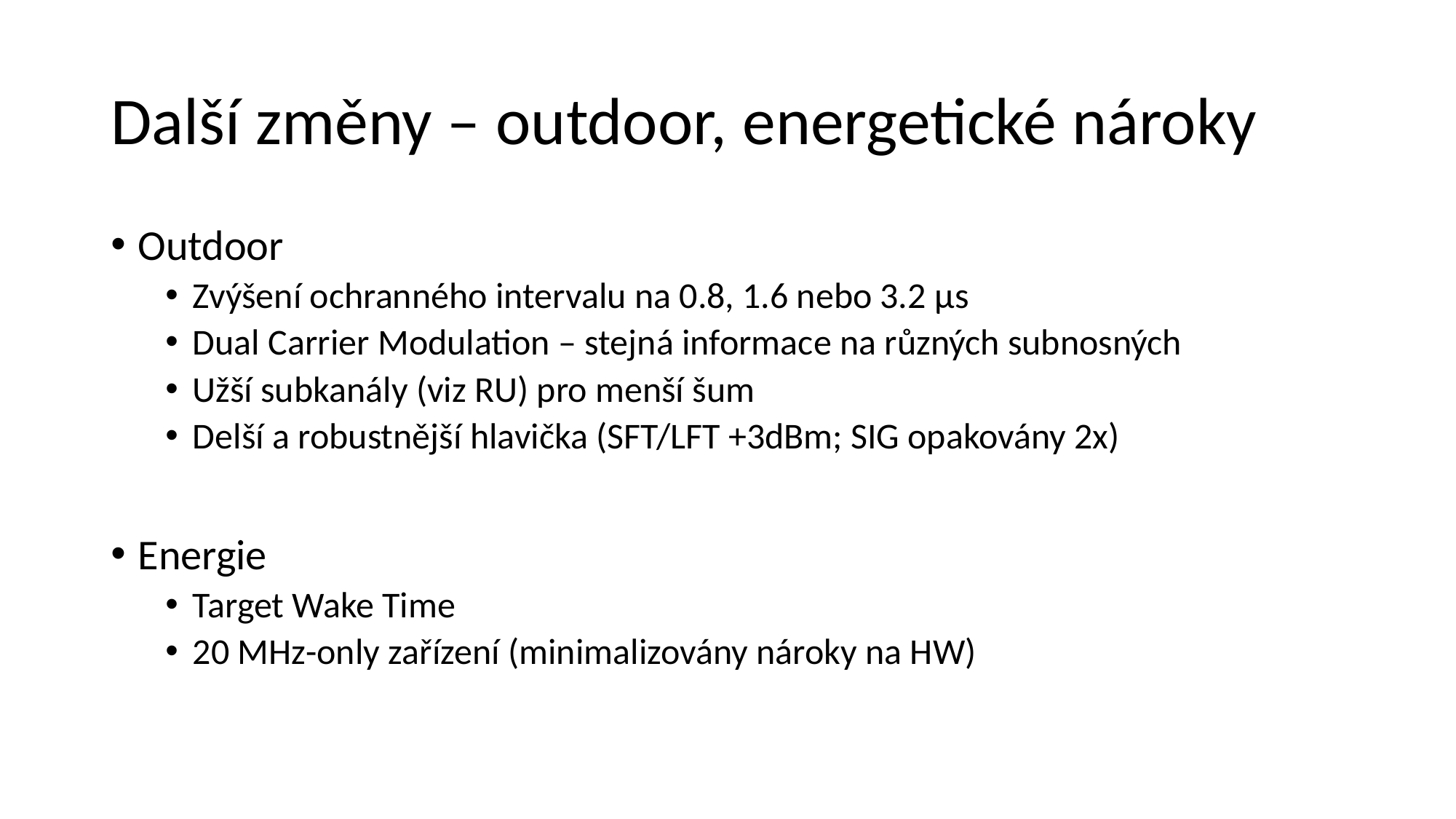

# Další změny – outdoor, energetické nároky
Outdoor
Zvýšení ochranného intervalu na 0.8, 1.6 nebo 3.2 μs
Dual Carrier Modulation – stejná informace na různých subnosných
Užší subkanály (viz RU) pro menší šum
Delší a robustnější hlavička (SFT/LFT +3dBm; SIG opakovány 2x)

Energie
Target Wake Time
20 MHz-only zařízení (minimalizovány nároky na HW)